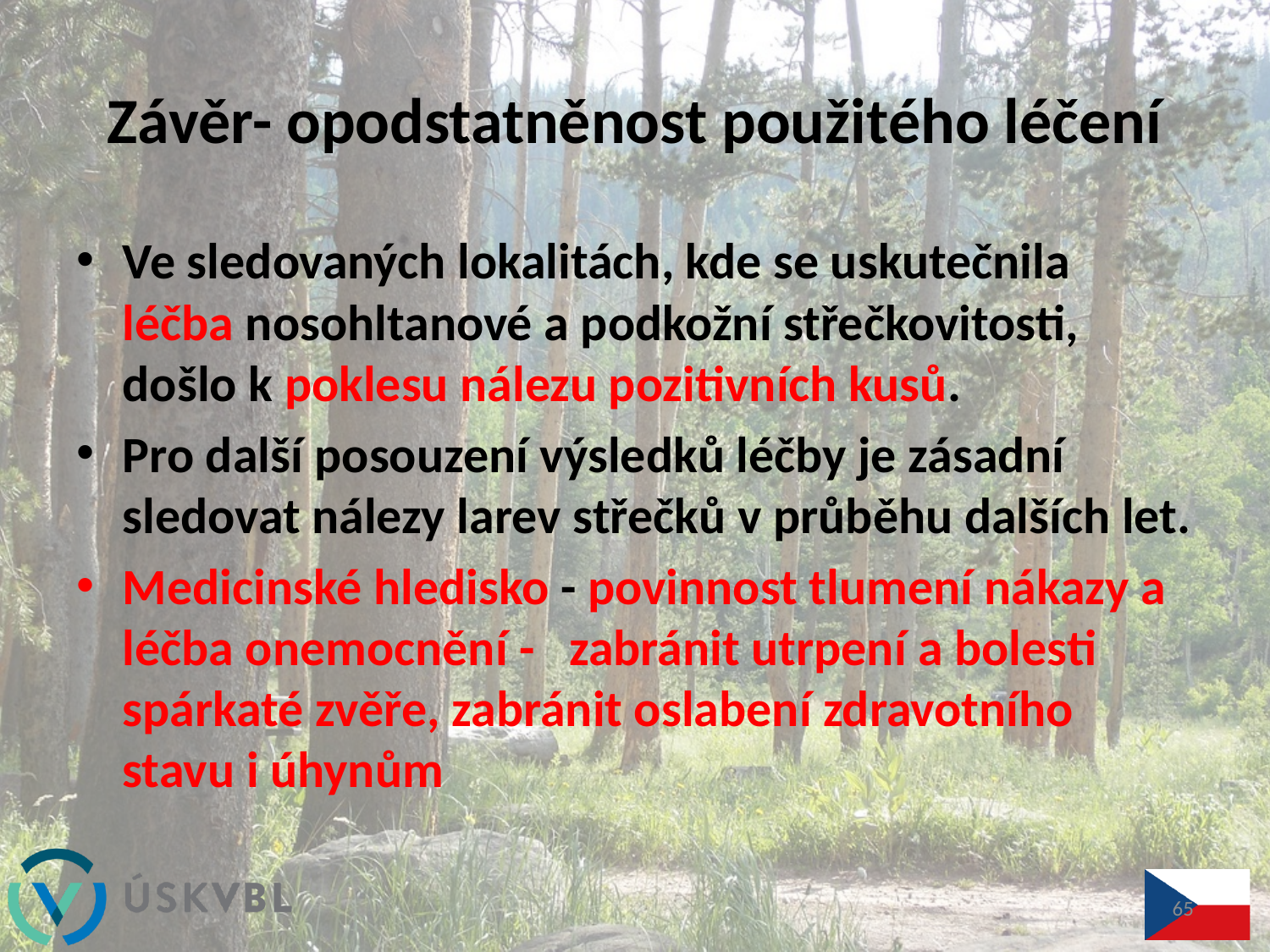

# Závěr- opodstatněnost použitého léčení
Ve sledovaných lokalitách, kde se uskutečnila léčba nosohltanové a podkožní střečkovitosti, došlo k poklesu nálezu pozitivních kusů.
Pro další posouzení výsledků léčby je zásadní sledovat nálezy larev střečků v průběhu dalších let.
Medicinské hledisko - povinnost tlumení nákazy a léčba onemocnění -   zabránit utrpení a bolesti spárkaté zvěře, zabránit oslabení zdravotního stavu i úhynům
65